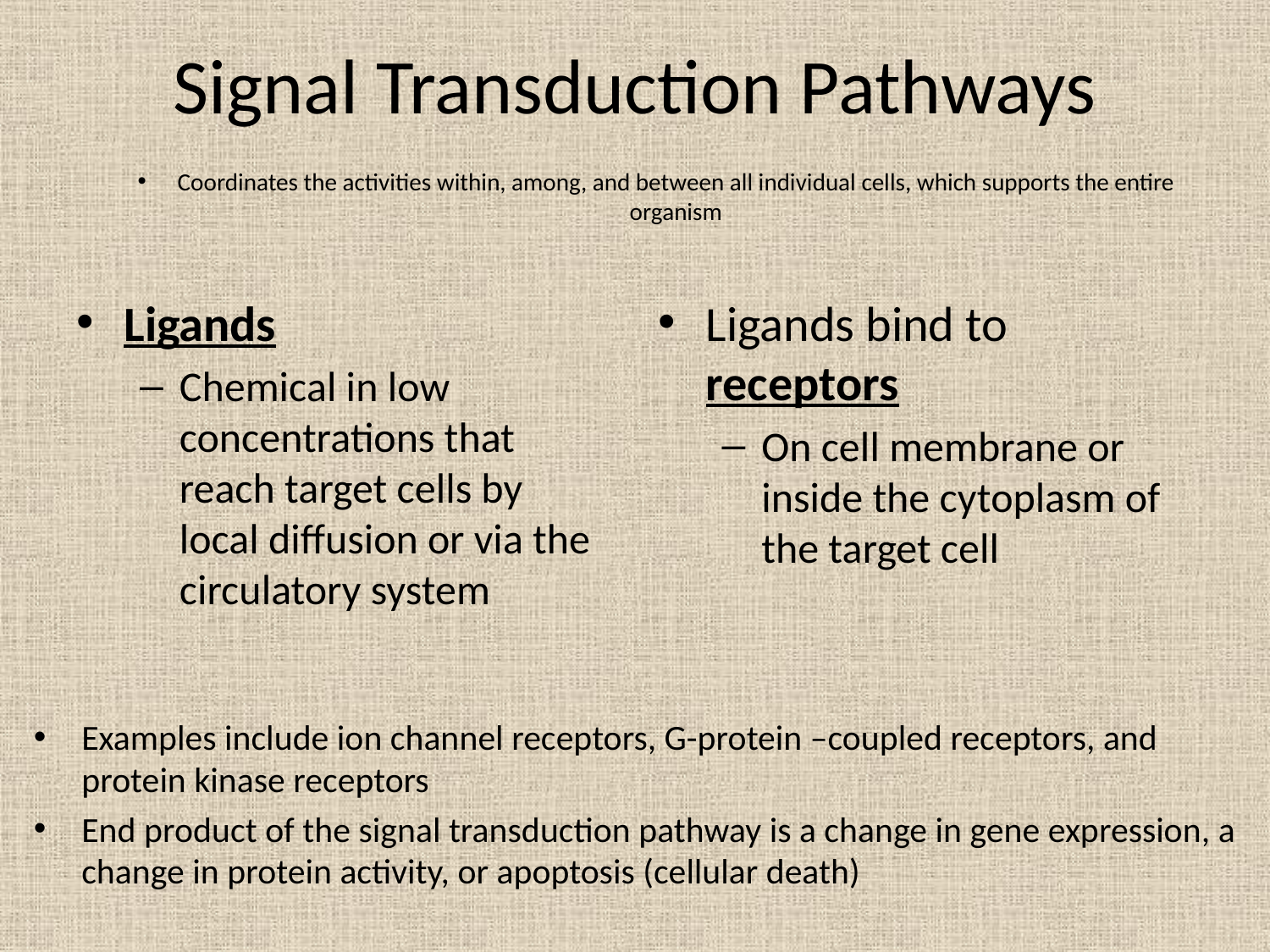

# Signal Transduction Pathways
Coordinates the activities within, among, and between all individual cells, which supports the entire organism
Ligands
Chemical in low concentrations that reach target cells by local diffusion or via the circulatory system
Ligands bind to receptors
On cell membrane or inside the cytoplasm of the target cell
Examples include ion channel receptors, G-protein –coupled receptors, and protein kinase receptors
End product of the signal transduction pathway is a change in gene expression, a change in protein activity, or apoptosis (cellular death)